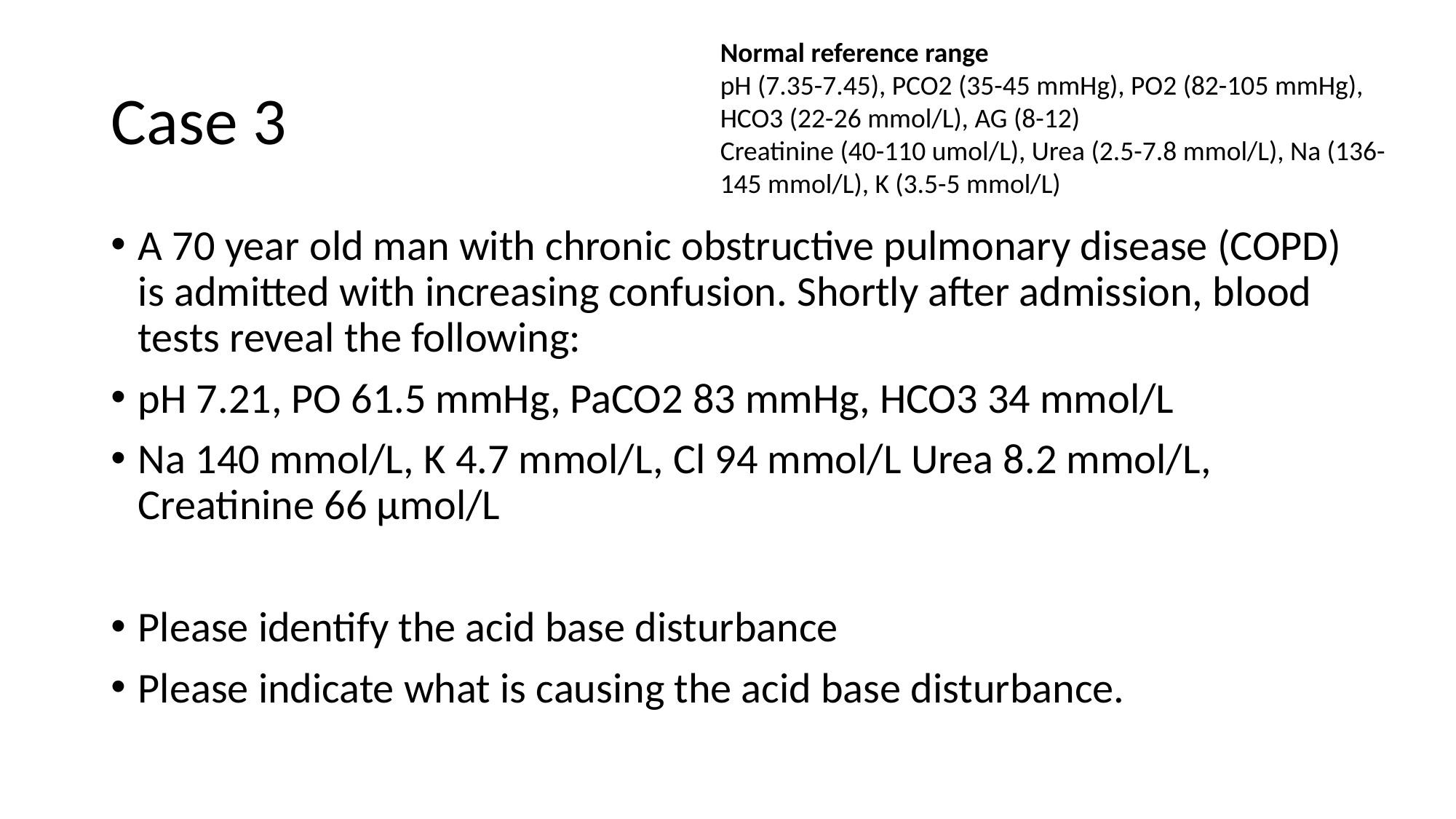

Normal reference range
pH (7.35-7.45), PCO2 (35-45 mmHg), PO2 (82-105 mmHg), HCO3 (22-26 mmol/L), AG (8-12)
Creatinine (40-110 umol/L), Urea (2.5-7.8 mmol/L), Na (136-145 mmol/L), K (3.5-5 mmol/L)
# Case 3
A 70 year old man with chronic obstructive pulmonary disease (COPD) is admitted with increasing confusion. Shortly after admission, blood tests reveal the following:
pH 7.21, PO 61.5 mmHg, PaCO2 83 mmHg, HCO3 34 mmol/L
Na 140 mmol/L, K 4.7 mmol/L, Cl 94 mmol/L Urea 8.2 mmol/L, Creatinine 66 μmol/L

Please identify the acid base disturbance
Please indicate what is causing the acid base disturbance.